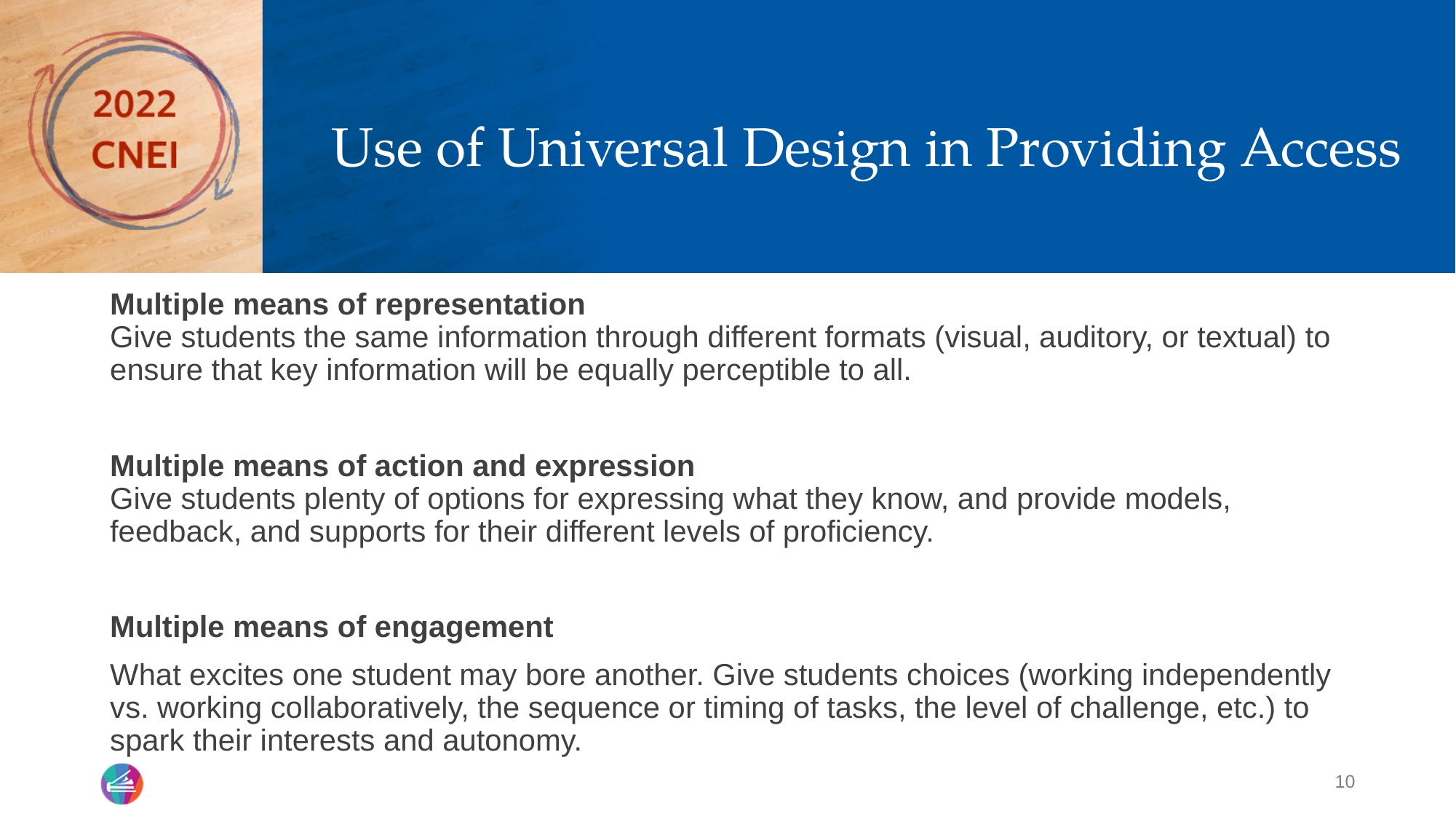

# Use of Universal Design in Providing Access
Multiple means of representation 
Give students the same information through different formats (visual, auditory, or textual) to ensure that key information will be equally perceptible to all.

Multiple means of action and expression 
Give students plenty of options for expressing what they know, and provide models, feedback, and supports for their different levels of proficiency.

Multiple means of engagement
What excites one student may bore another. Give students choices (working independently vs. working collaboratively, the sequence or timing of tasks, the level of challenge, etc.) to spark their interests and autonomy.

10